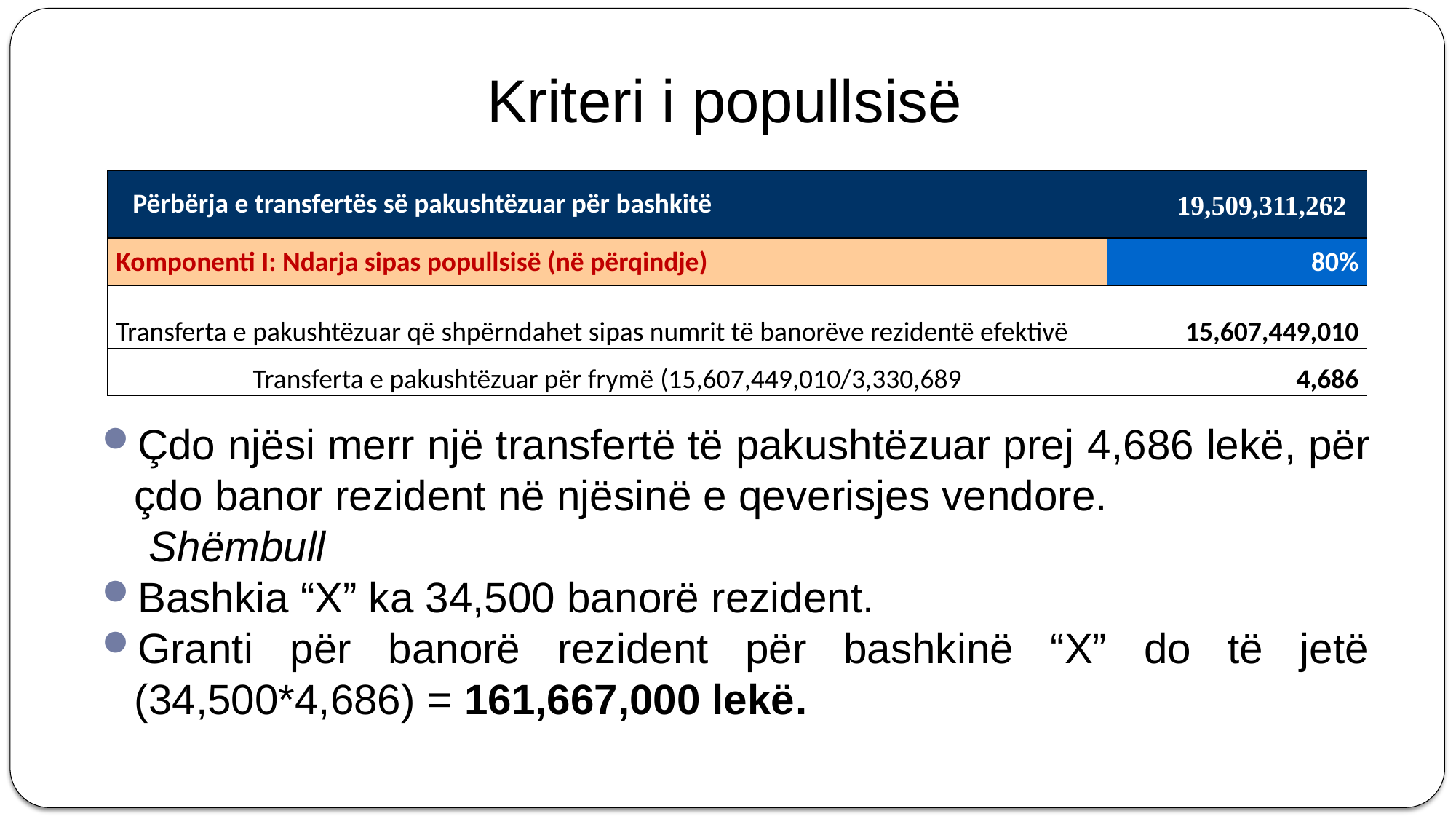

# Kriteri i popullsisë
| Përbërja e transfertës së pakushtëzuar për bashkitë | 19,509,311,262 |
| --- | --- |
| Komponenti I: Ndarja sipas popullsisë (në përqindje) | 80% |
| Transferta e pakushtëzuar që shpërndahet sipas numrit të banorëve rezidentë efektivë | 15,607,449,010 |
| Transferta e pakushtëzuar për frymë (15,607,449,010/3,330,689 | 4,686 |
Çdo njësi merr një transfertë të pakushtëzuar prej 4,686 lekë, për çdo banor rezident në njësinë e qeverisjes vendore.
    Shëmbull
Bashkia “X” ka 34,500 banorë rezident.
Granti për banorë rezident për bashkinë “X” do të jetë (34,500*4,686) = 161,667,000 lekë.